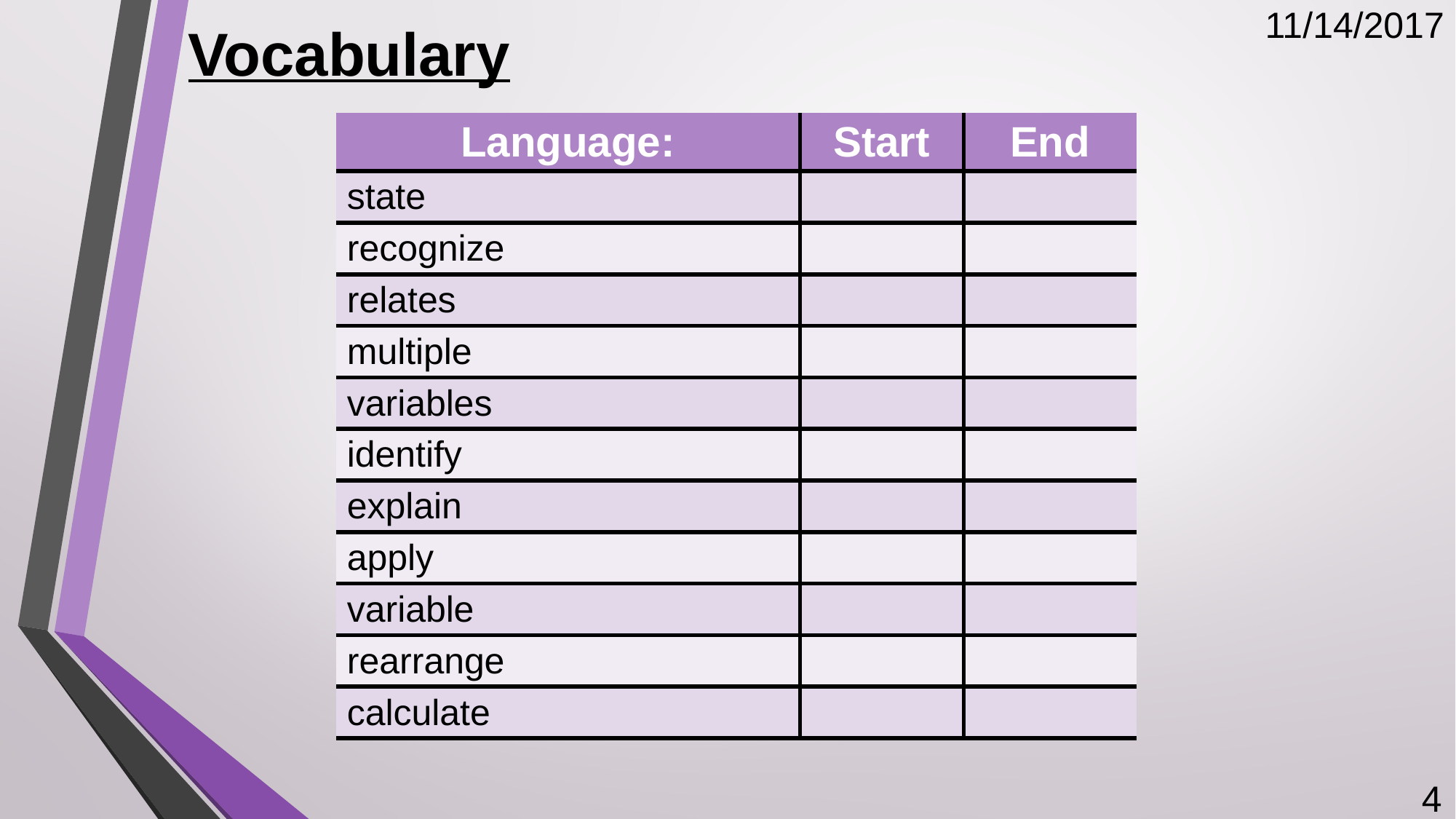

# Vocabulary
11/14/2017
| Language: | Start | End |
| --- | --- | --- |
| state |  |  |
| recognize |  |  |
| relates |  |  |
| multiple |  |  |
| variables |  |  |
| identify |  |  |
| explain |  |  |
| apply |  |  |
| variable |  |  |
| rearrange |  |  |
| calculate |  |  |
4